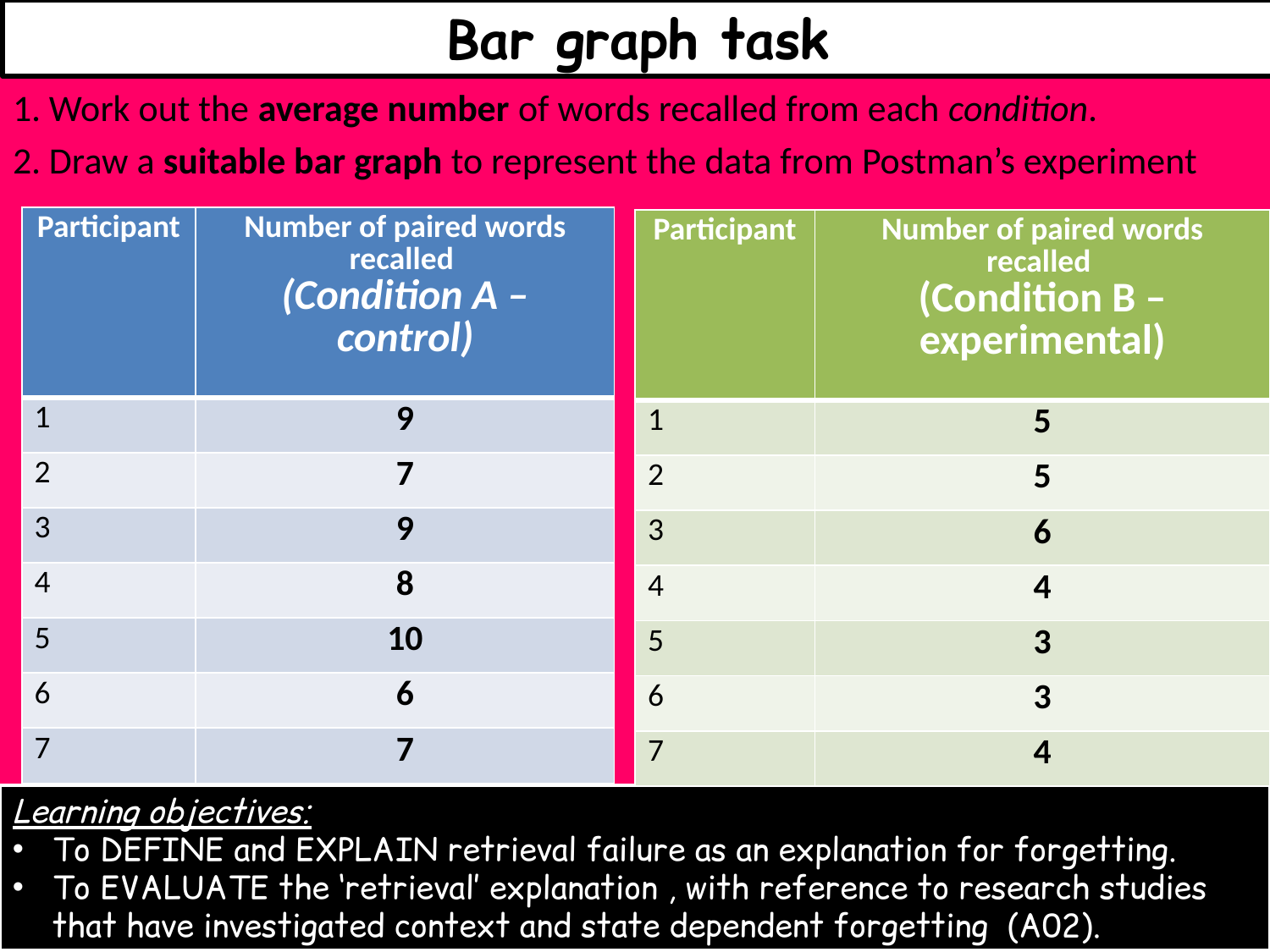

Bar graph task
1. Work out the average number of words recalled from each condition.
2. Draw a suitable bar graph to represent the data from Postman’s experiment

| Participant | Number of paired words recalled (Condition A – control) |
| --- | --- |
| 1 | 9 |
| 2 | 7 |
| 3 | 9 |
| 4 | 8 |
| 5 | 10 |
| 6 | 6 |
| 7 | 7 |
| Participant | Number of paired words recalled (Condition B – experimental) |
| --- | --- |
| 1 | 5 |
| 2 | 5 |
| 3 | 6 |
| 4 | 4 |
| 5 | 3 |
| 6 | 3 |
| 7 | 4 |

Learning objectives:
To DEFINE and EXPLAIN retrieval failure as an explanation for forgetting.
To EVALUATE the ‘retrieval’ explanation , with reference to research studies that have investigated context and state dependent forgetting  (A02).